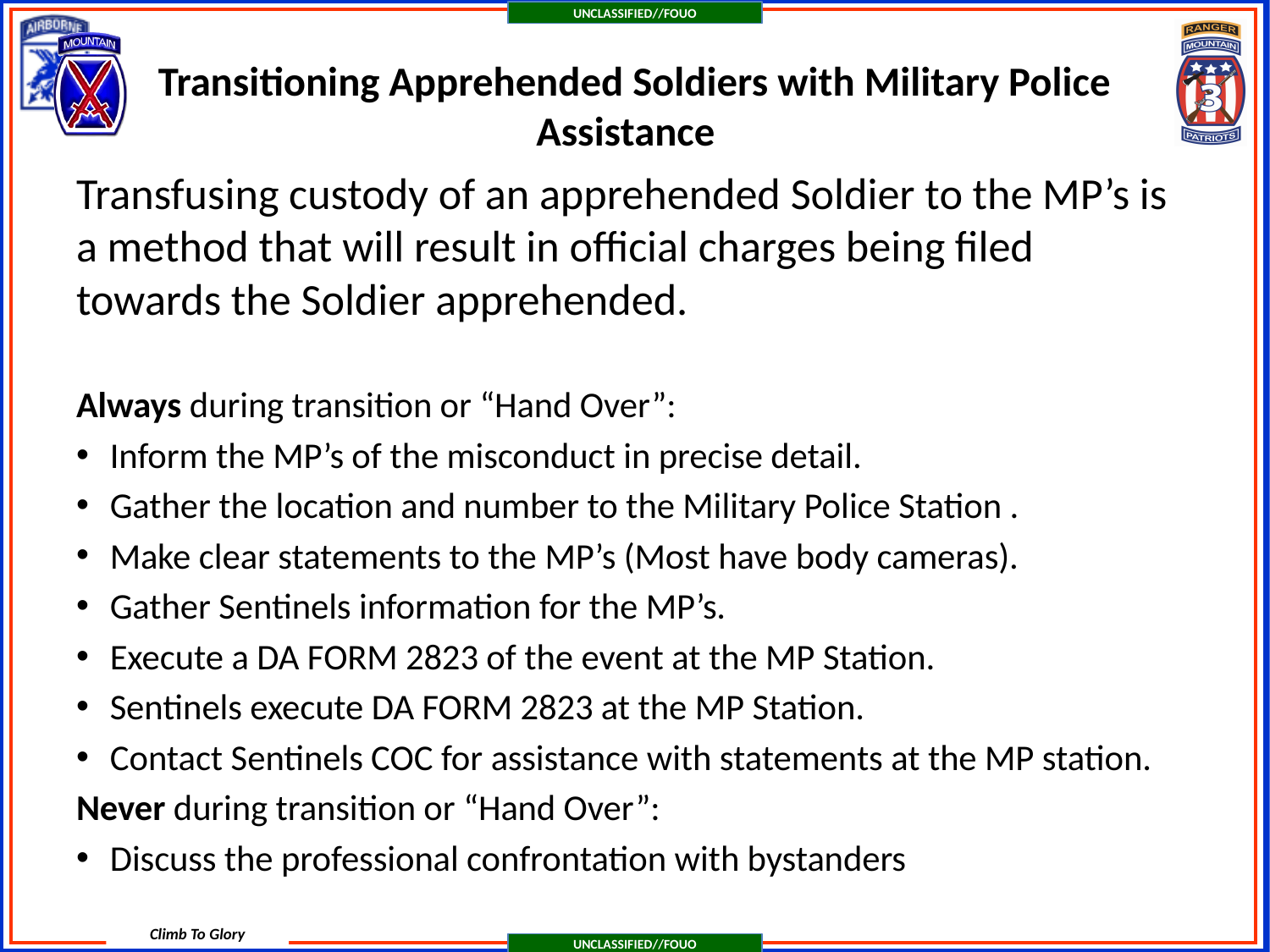

# Transitioning Apprehended Soldiers with Military Police Assistance
Transfusing custody of an apprehended Soldier to the MP’s is a method that will result in official charges being filed towards the Soldier apprehended.

Always during transition or “Hand Over”:
Inform the MP’s of the misconduct in precise detail.
Gather the location and number to the Military Police Station .
Make clear statements to the MP’s (Most have body cameras).
Gather Sentinels information for the MP’s.
Execute a DA FORM 2823 of the event at the MP Station.
Sentinels execute DA FORM 2823 at the MP Station.
Contact Sentinels COC for assistance with statements at the MP station.
Never during transition or “Hand Over”:
Discuss the professional confrontation with bystanders